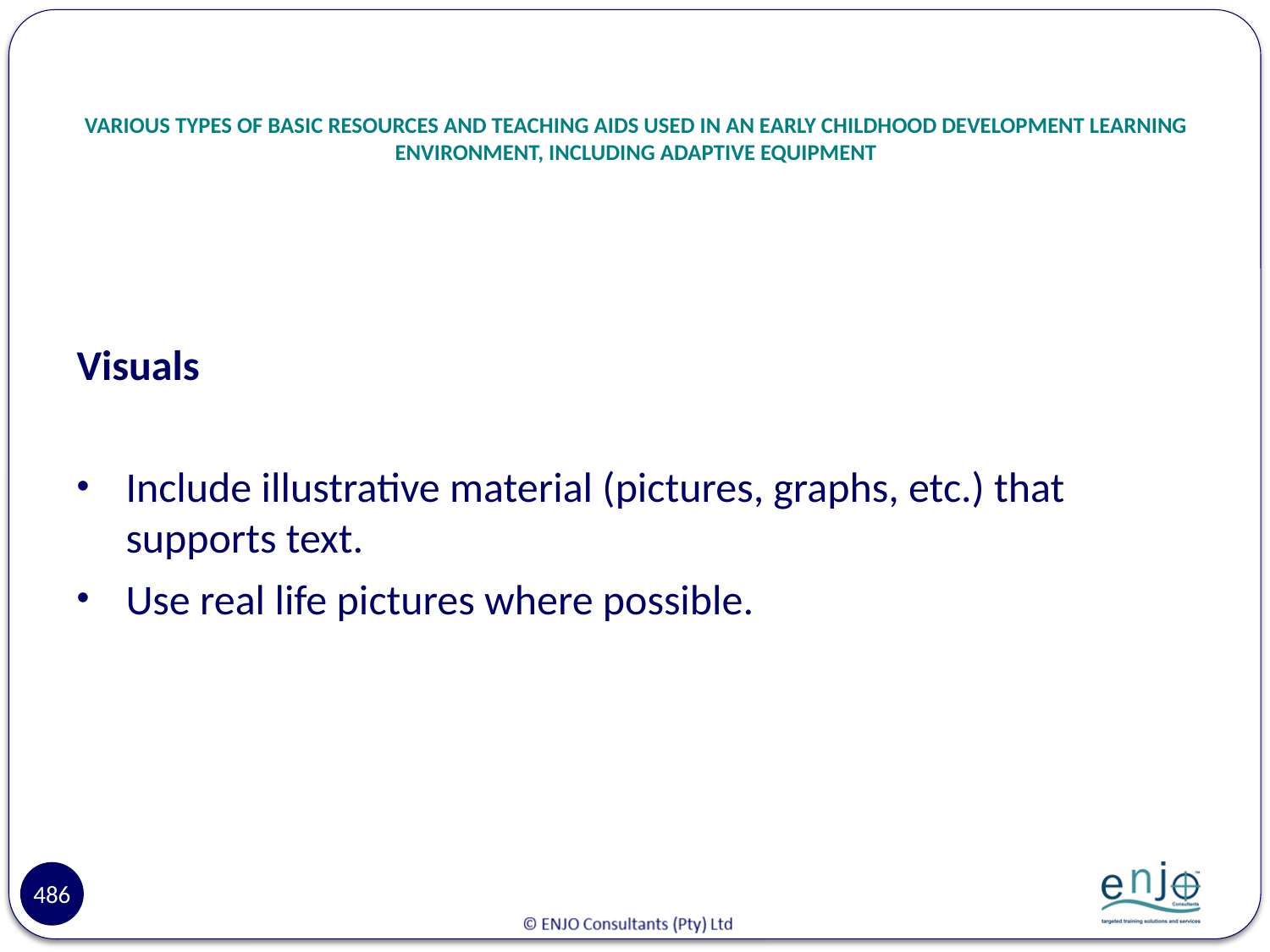

# VARIOUS TYPES OF BASIC RESOURCES AND TEACHING AIDS USED IN AN EARLY CHILDHOOD DEVELOPMENT LEARNING ENVIRONMENT, INCLUDING ADAPTIVE EQUIPMENT
Visuals

Include illustrative material (pictures, graphs, etc.) that supports text.
Use real life pictures where possible.
486